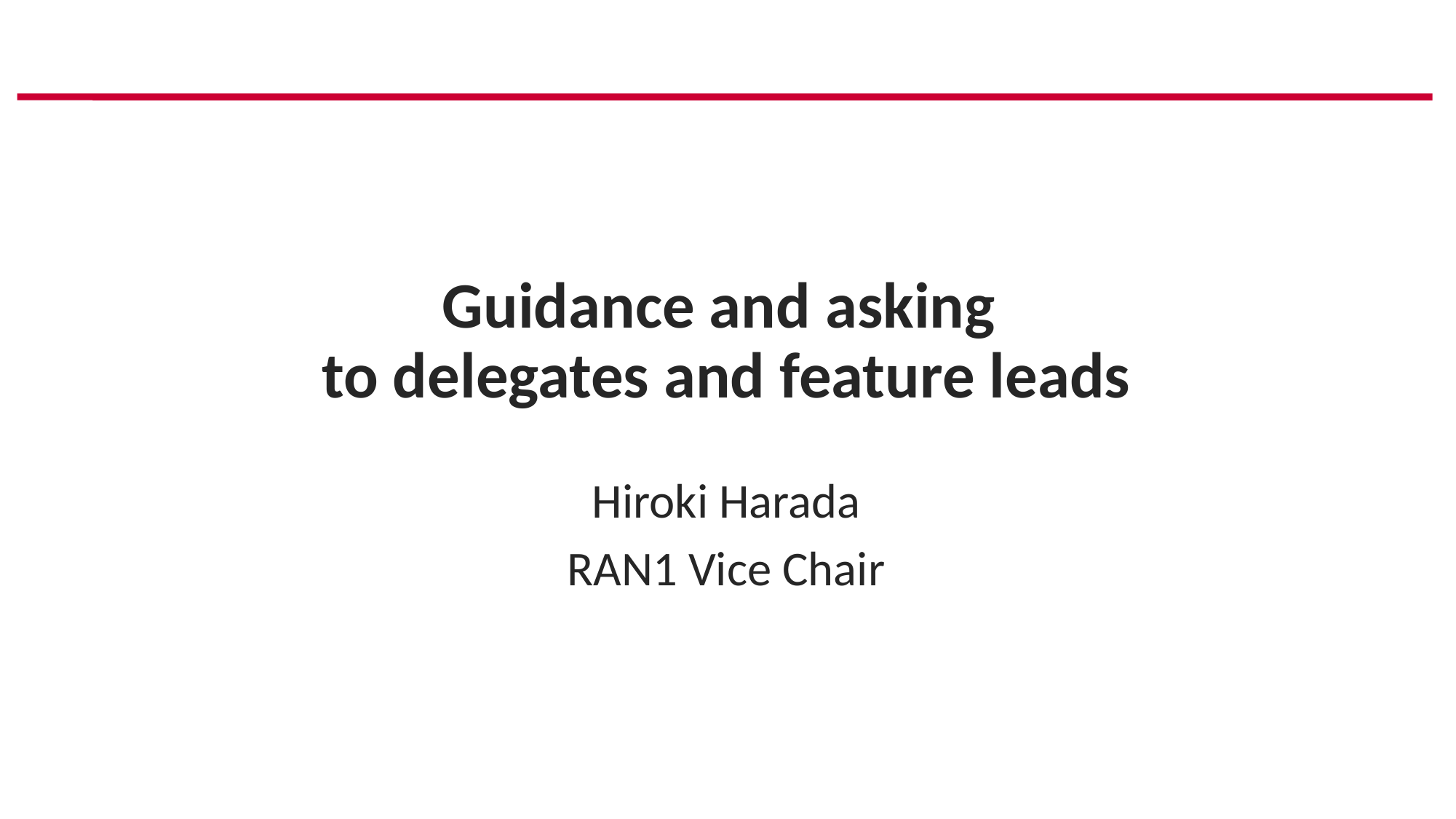

# Guidance and asking to delegates and feature leads
Hiroki Harada
RAN1 Vice Chair